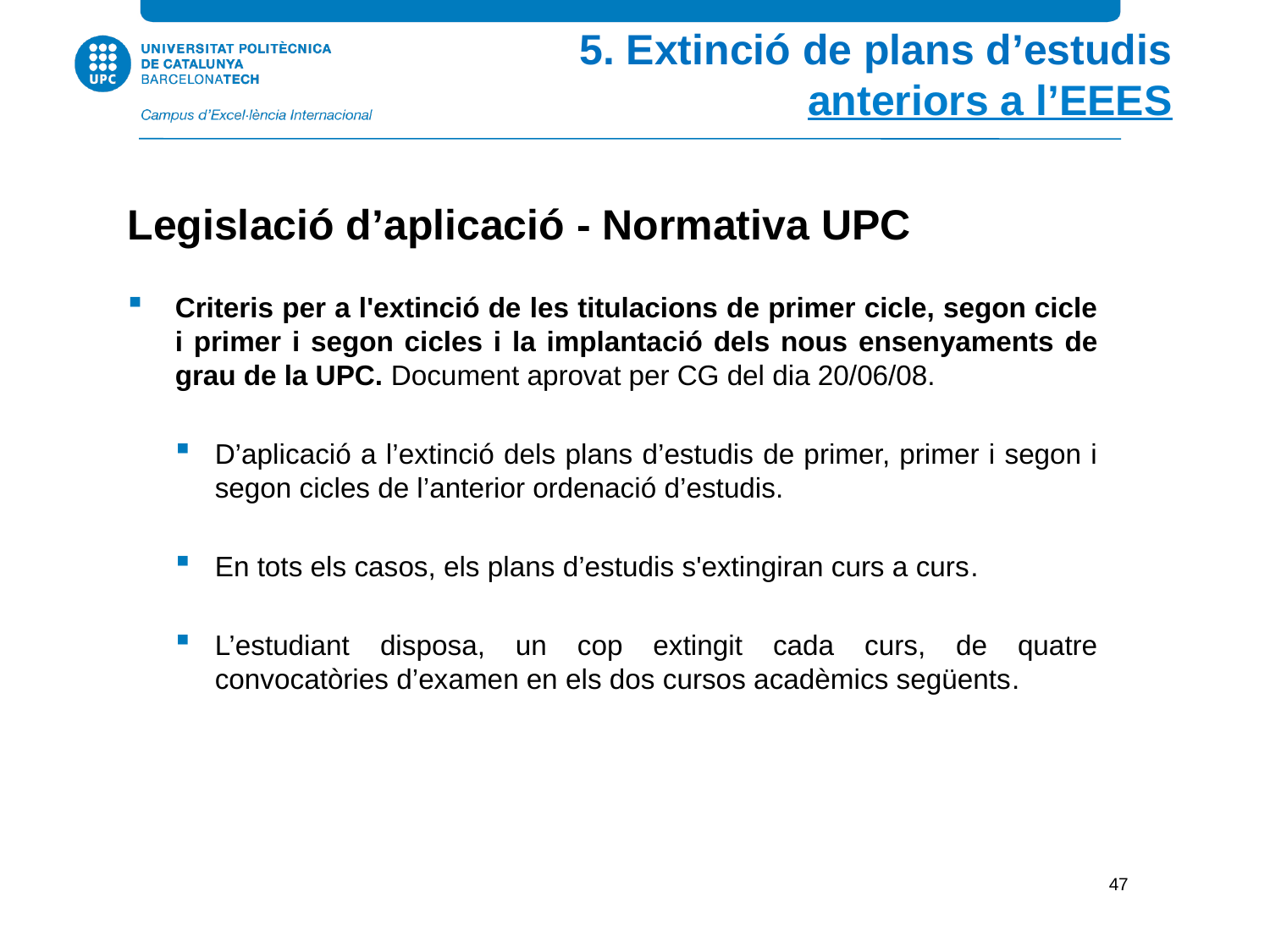

5. Extinció de plans d’estudis
anteriors a l’EEES

Legislació d’aplicació - Normativa UPC

Criteris per a l'extinció de les titulacions de primer cicle, segon cicle i primer i segon cicles i la implantació dels nous ensenyaments de grau de la UPC. Document aprovat per CG del dia 20/06/08.

D’aplicació a l’extinció dels plans d’estudis de primer, primer i segon i segon cicles de l’anterior ordenació d’estudis.

En tots els casos, els plans d’estudis s'extingiran curs a curs.

L’estudiant disposa, un cop extingit cada curs, de quatre convocatòries d’examen en els dos cursos acadèmics següents.

47